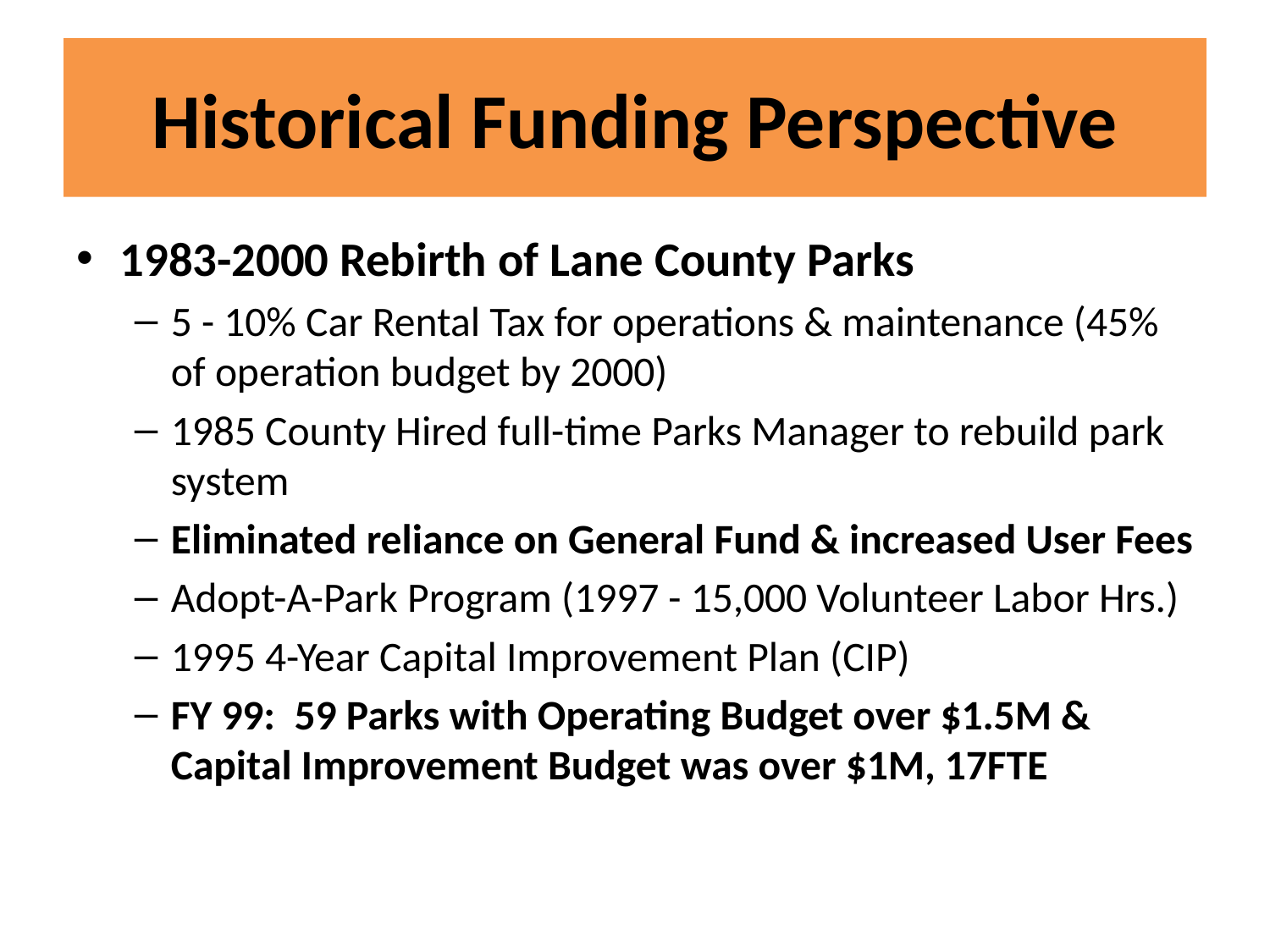

# Historical Funding Perspective
1983-2000 Rebirth of Lane County Parks
5 - 10% Car Rental Tax for operations & maintenance (45% of operation budget by 2000)
1985 County Hired full-time Parks Manager to rebuild park system
Eliminated reliance on General Fund & increased User Fees
Adopt-A-Park Program (1997 - 15,000 Volunteer Labor Hrs.)
1995 4-Year Capital Improvement Plan (CIP)
FY 99:  59 Parks with Operating Budget over $1.5M & Capital Improvement Budget was over $1M, 17FTE